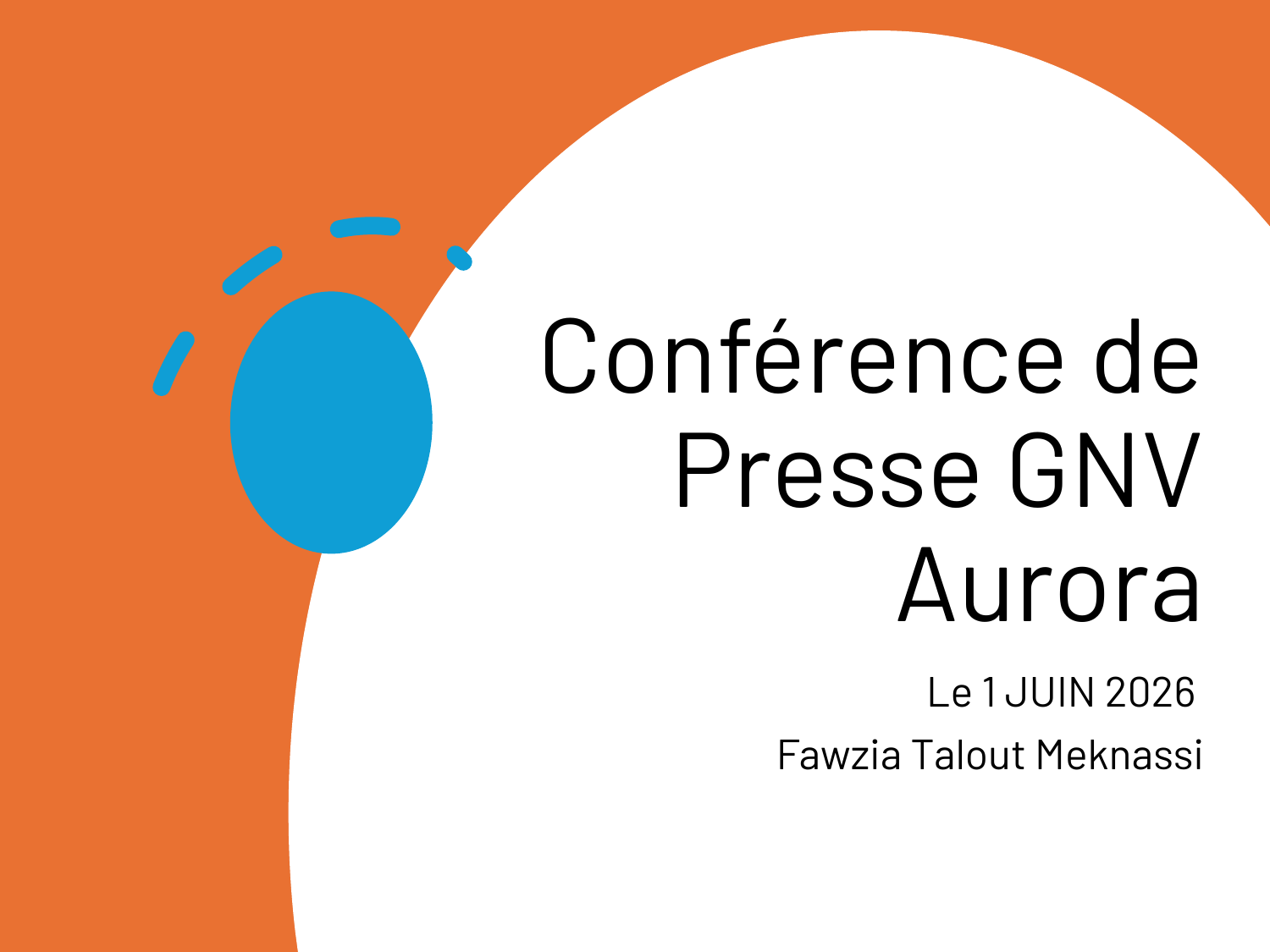

# Conférence de Presse GNV Aurora

Le 1 JUIN 2026
Fawzia Talout Meknassi